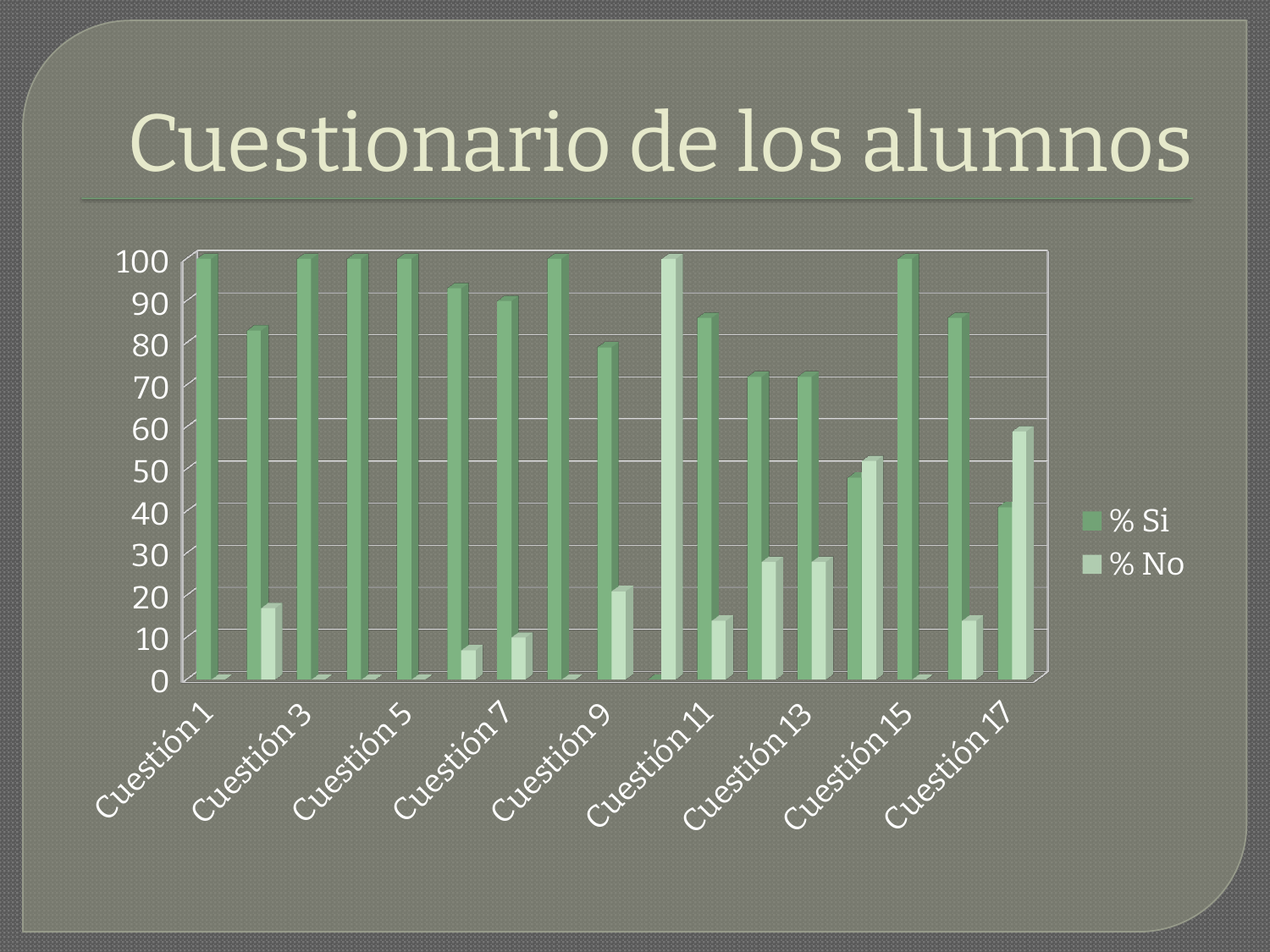

# Cuestionario de los alumnos

[unsupported chart]